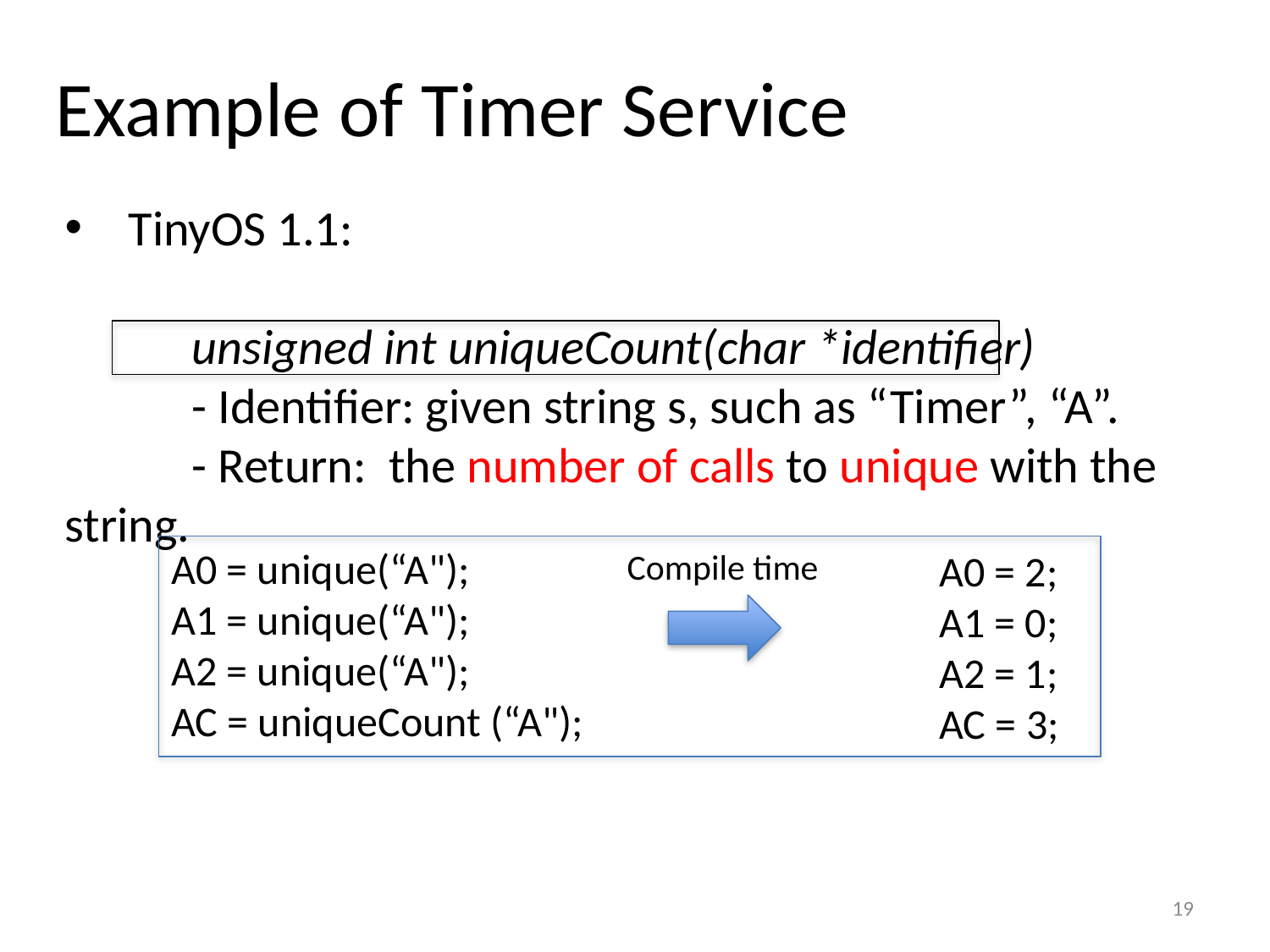

# Example of Timer Service
TinyOS 1.1:

	unsigned int uniqueCount(char *identifier)
	- Identifier: given string s, such as “Timer”, “A”.
	- Return:  the number of calls to unique with the string.

A0 = unique(“A");
A1 = unique(“A");
A2 = unique(“A");
AC = uniqueCount (“A");

Compile time
A0 = 2;
A1 = 0;
A2 = 1;
AC = 3;

19